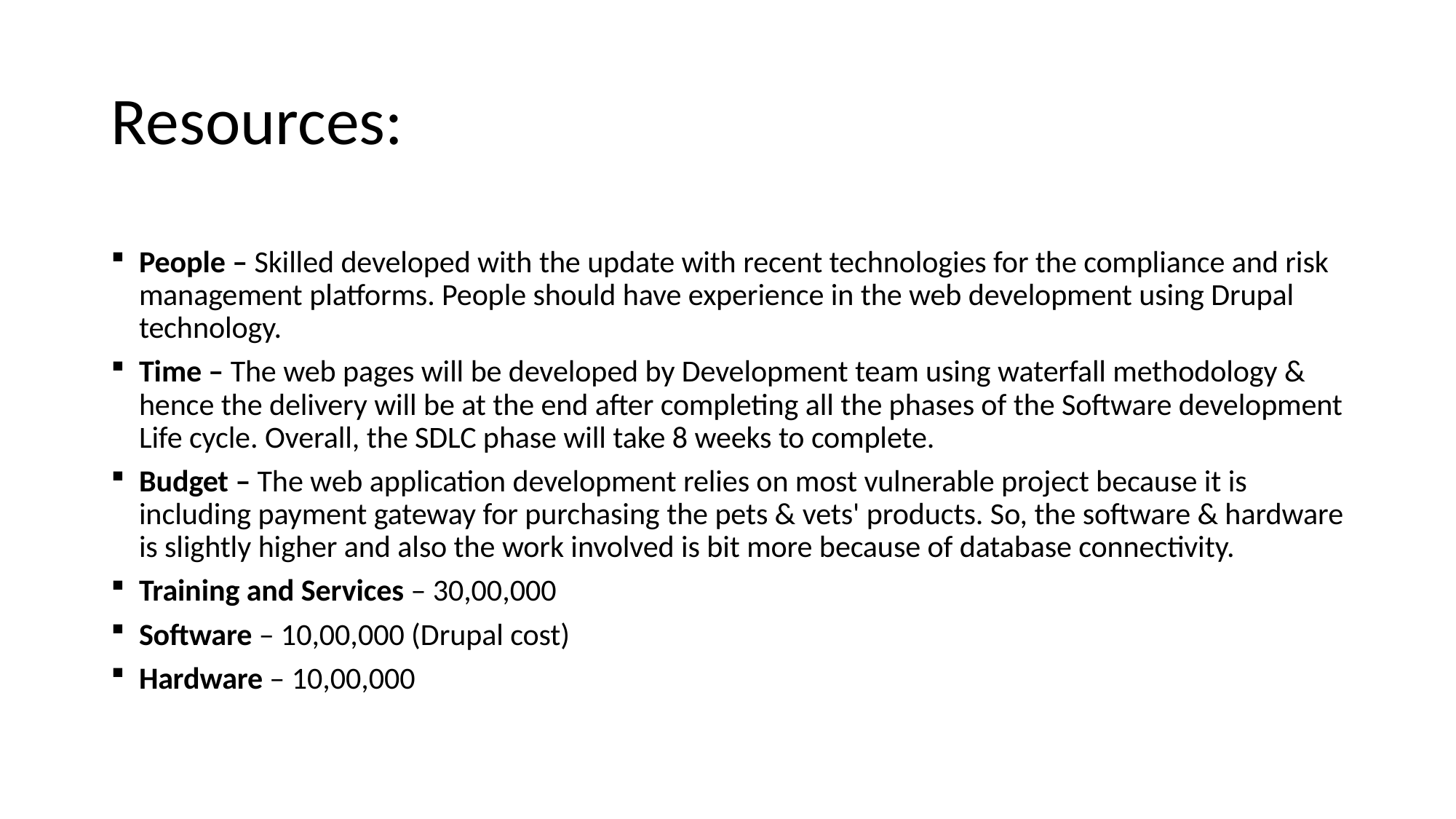

# Resources:

People – Skilled developed with the update with recent technologies for the compliance and risk management platforms. People should have experience in the web development using Drupal technology.
Time – The web pages will be developed by Development team using waterfall methodology & hence the delivery will be at the end after completing all the phases of the Software development Life cycle. Overall, the SDLC phase will take 8 weeks to complete.
Budget – The web application development relies on most vulnerable project because it is including payment gateway for purchasing the pets & vets' products. So, the software & hardware is slightly higher and also the work involved is bit more because of database connectivity.
Training and Services – 30,00,000
Software – 10,00,000 (Drupal cost)
Hardware – 10,00,000